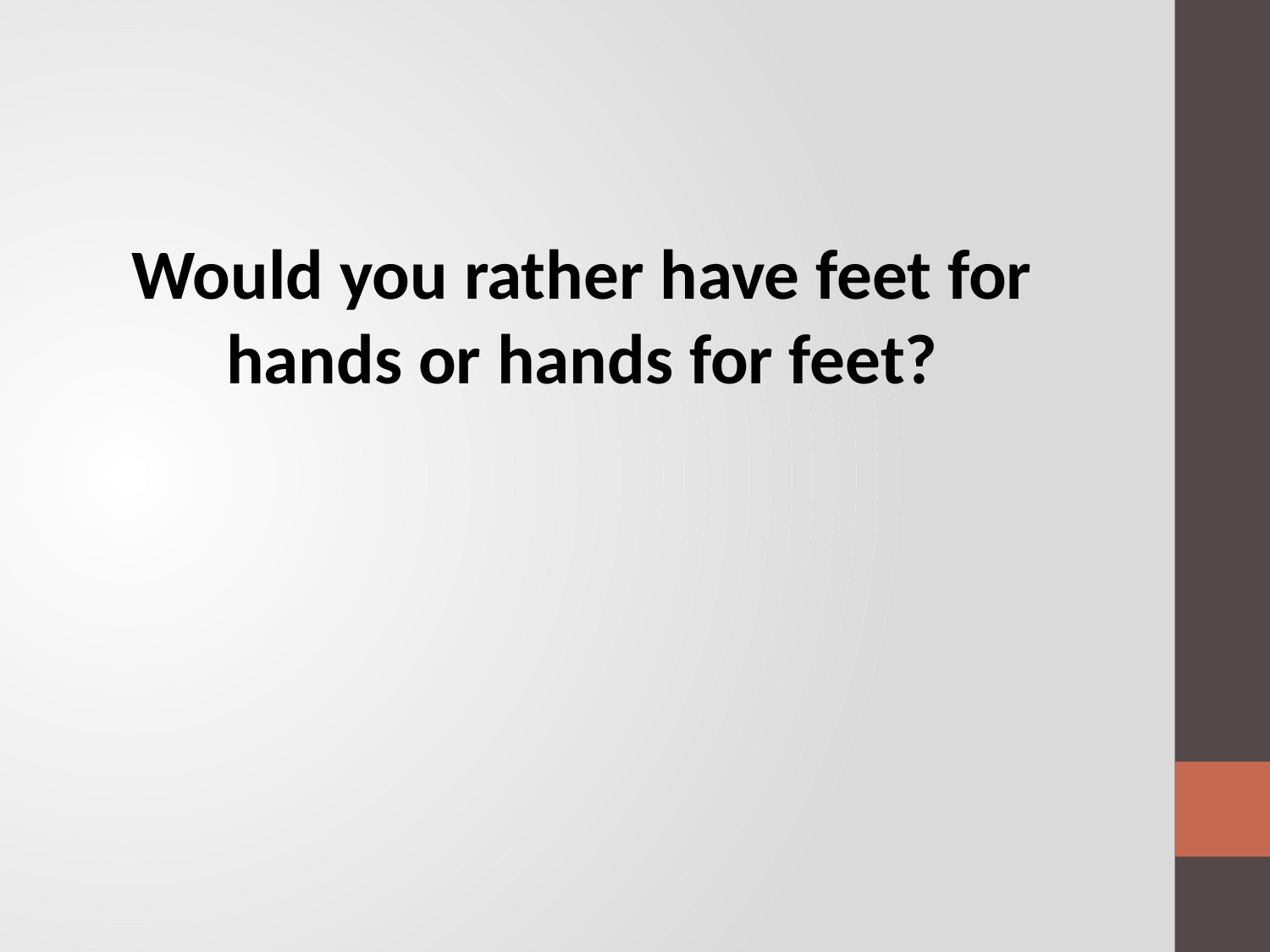

Would you rather have feet for hands or hands for feet?